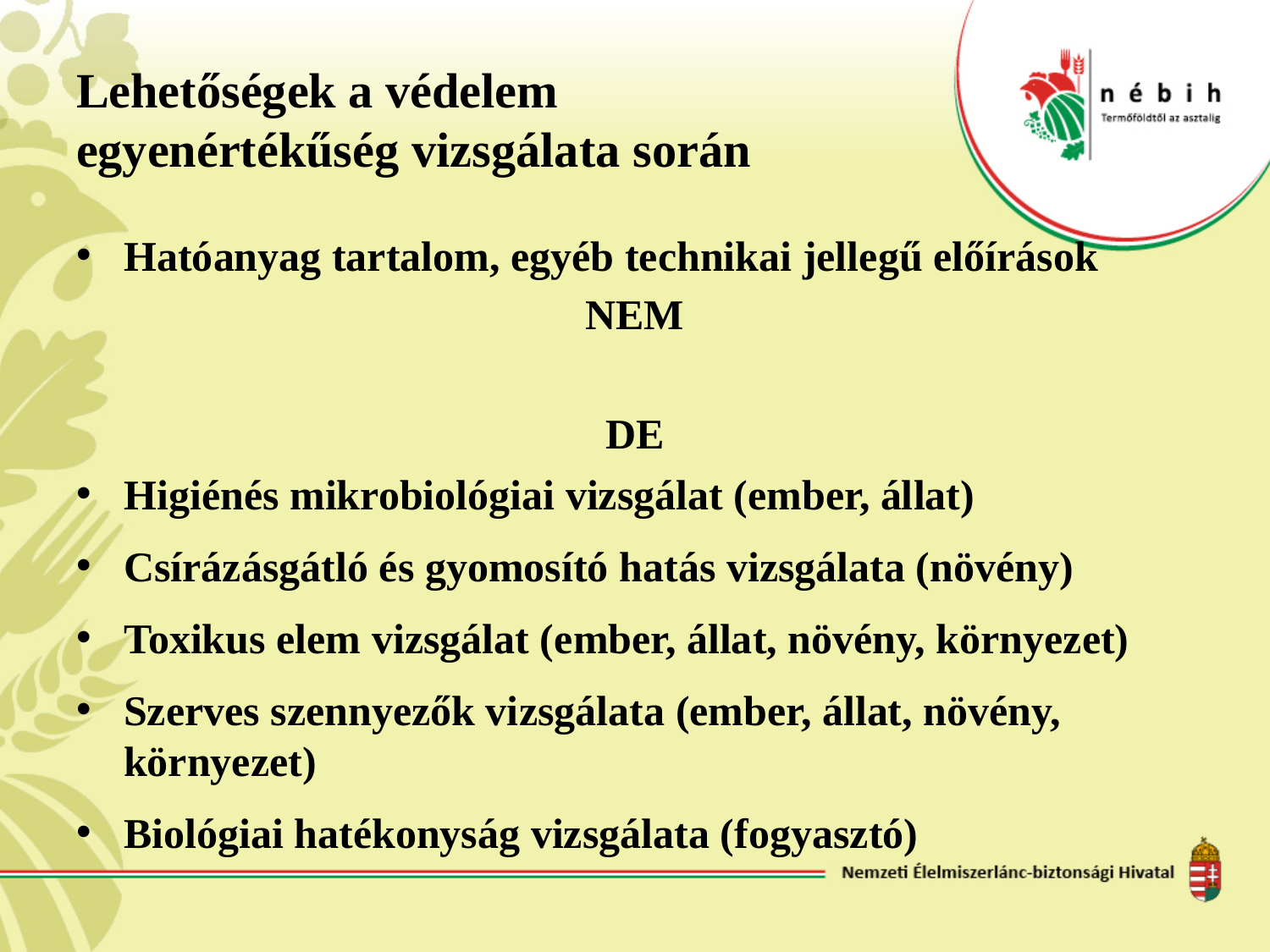

# Lehetőségek a védelem egyenértékűség vizsgálata során
Hatóanyag tartalom, egyéb technikai jellegű előírások
NEM

DE
Higiénés mikrobiológiai vizsgálat (ember, állat)
Csírázásgátló és gyomosító hatás vizsgálata (növény)
Toxikus elem vizsgálat (ember, állat, növény, környezet)
Szerves szennyezők vizsgálata (ember, állat, növény, környezet)
Biológiai hatékonyság vizsgálata (fogyasztó)